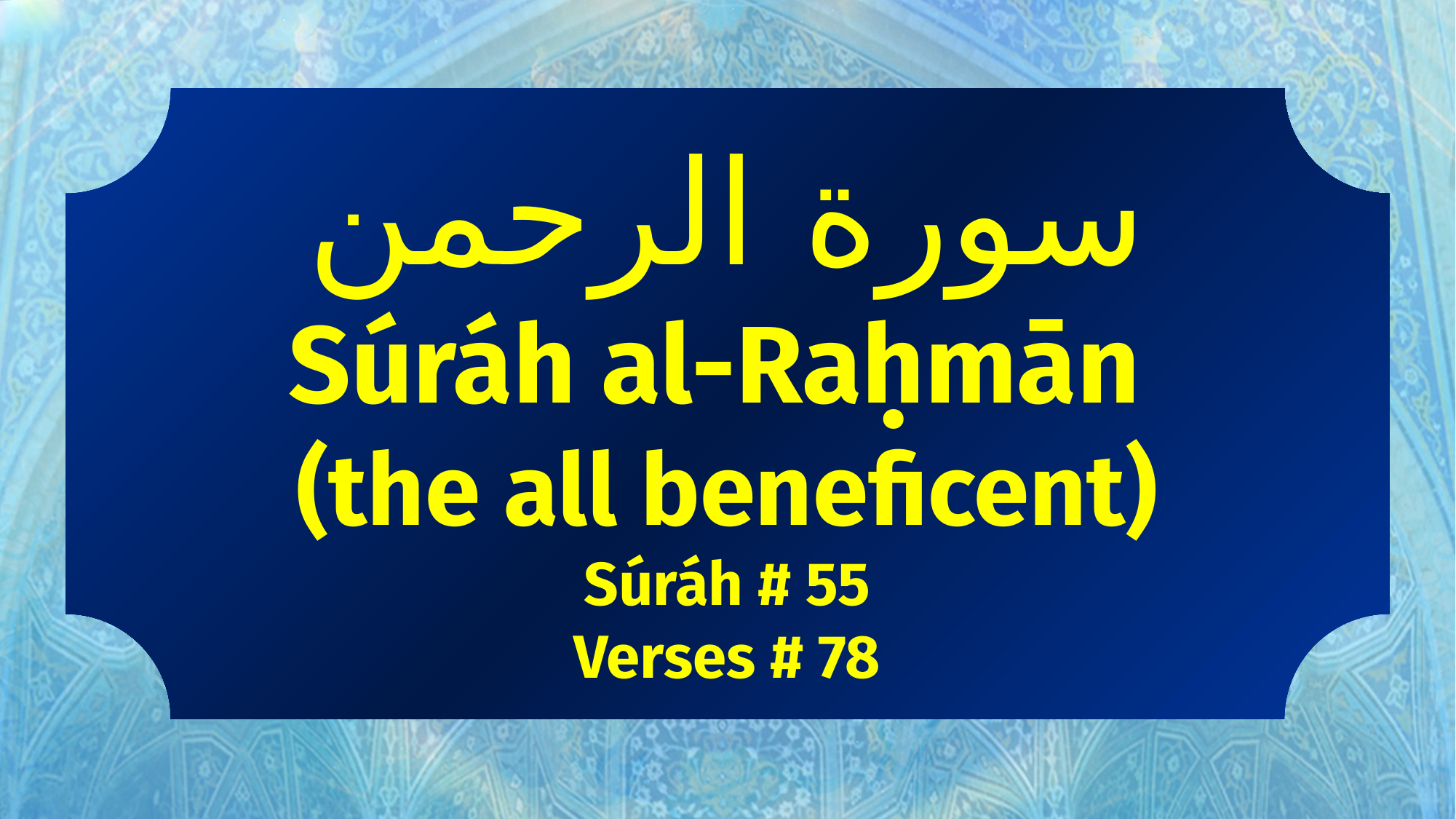

سورة الرحمن
Súráh al-Raḥmān
(the all beneficent)
Súráh # 55
Verses # 78